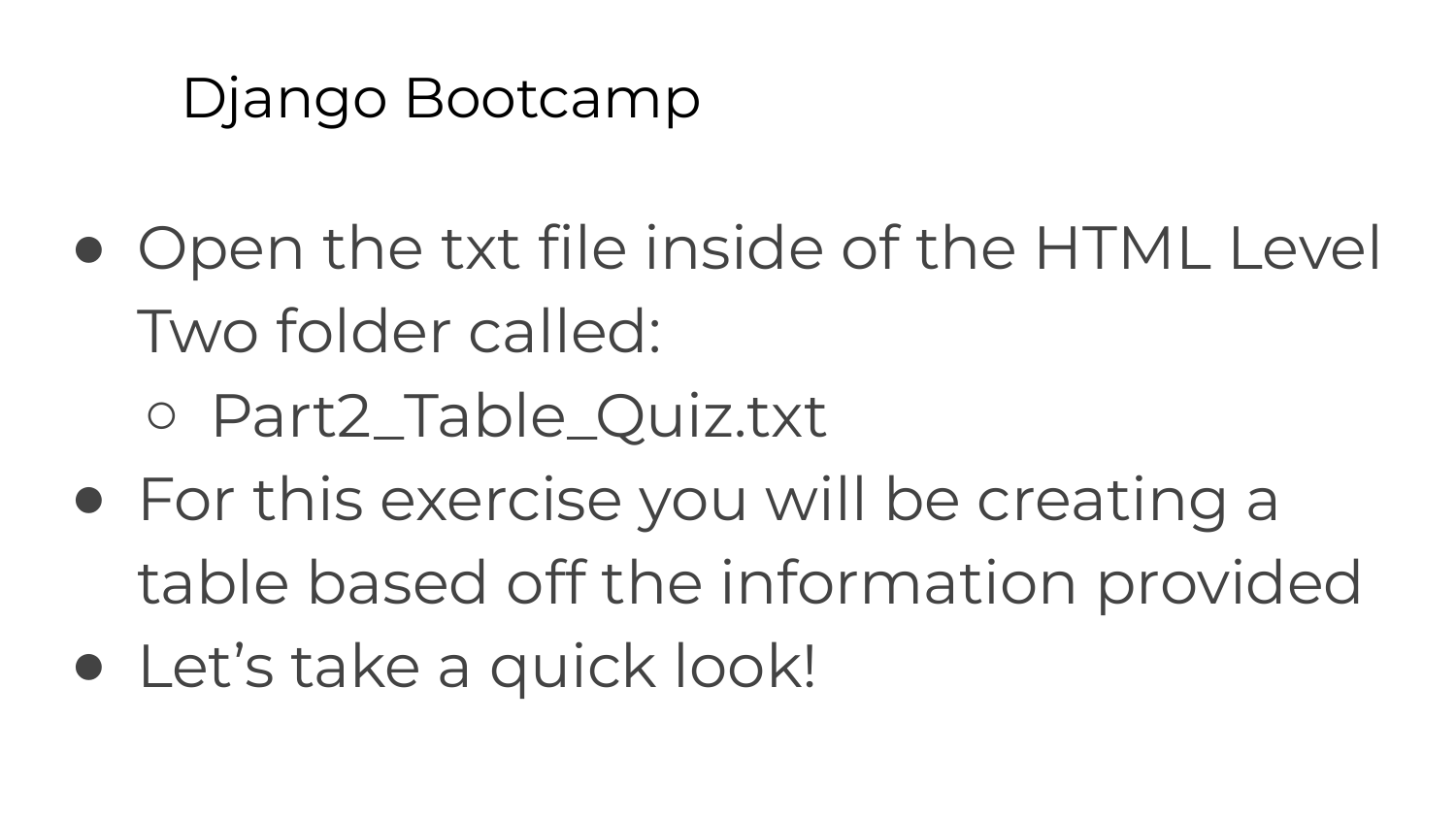

# Django Bootcamp
Open the txt file inside of the HTML Level Two folder called:
Part2_Table_Quiz.txt
For this exercise you will be creating a table based off the information provided
Let’s take a quick look!